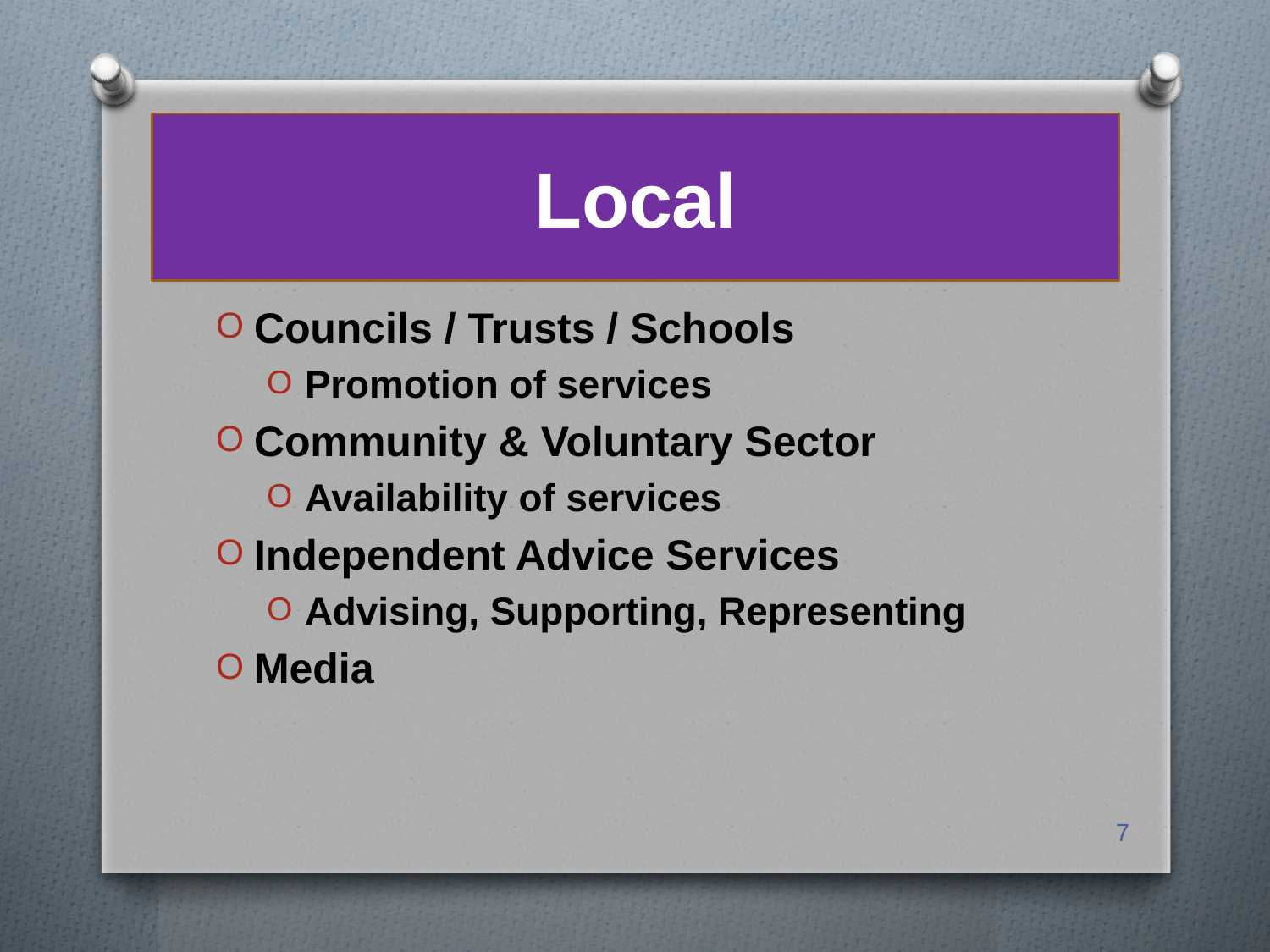

# Local
Councils / Trusts / Schools
Promotion of services
Community & Voluntary Sector
Availability of services
Independent Advice Services
Advising, Supporting, Representing
Media

7